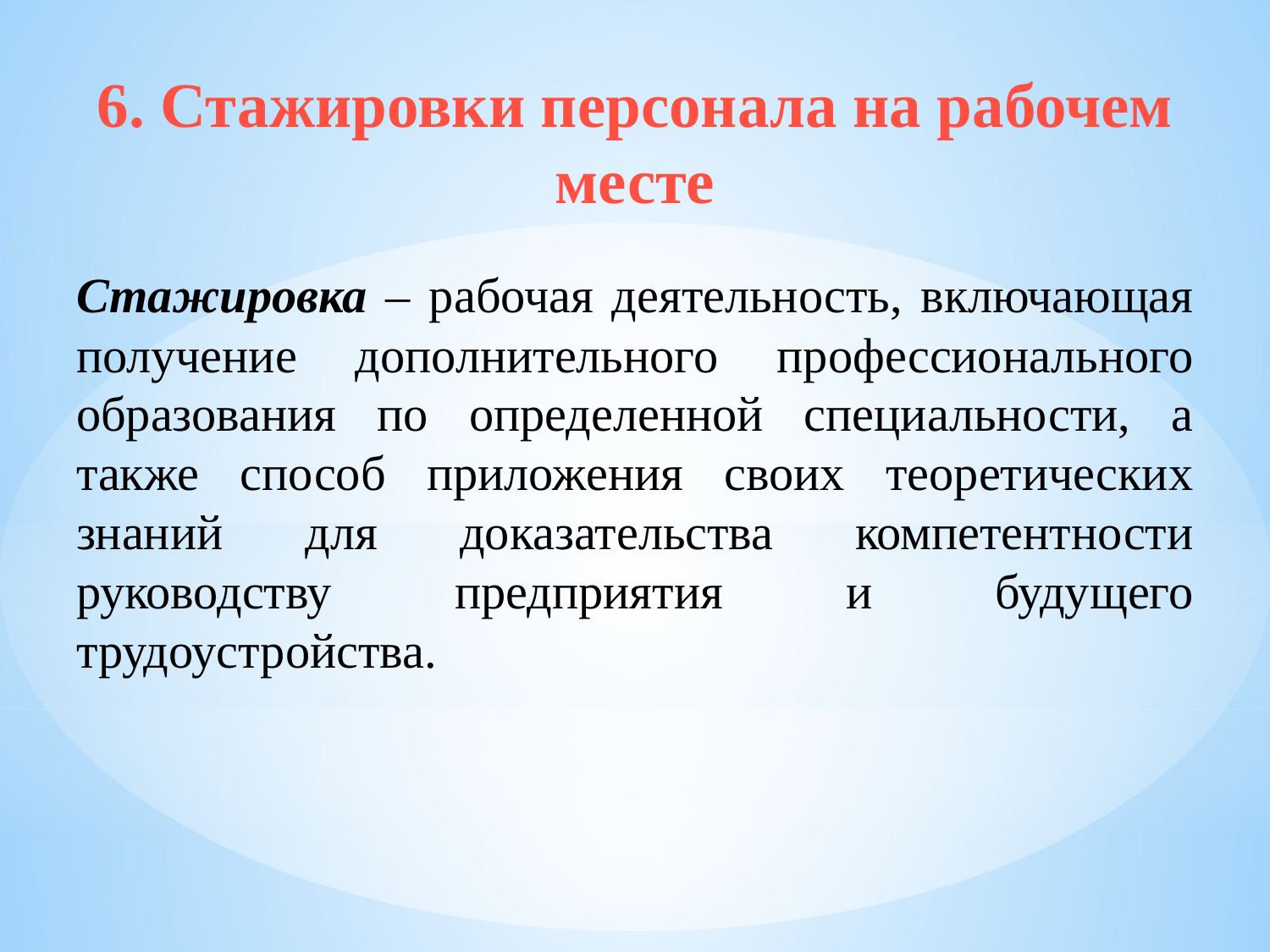

# 6. Стажировки персонала на рабочем месте
Стажировка – рабочая деятельность, включающая получение дополнительного профессионального образования по определенной специальности, а также способ приложения своих теоретических знаний для доказательства компетентности руководству предприятия и будущего трудоустройства.